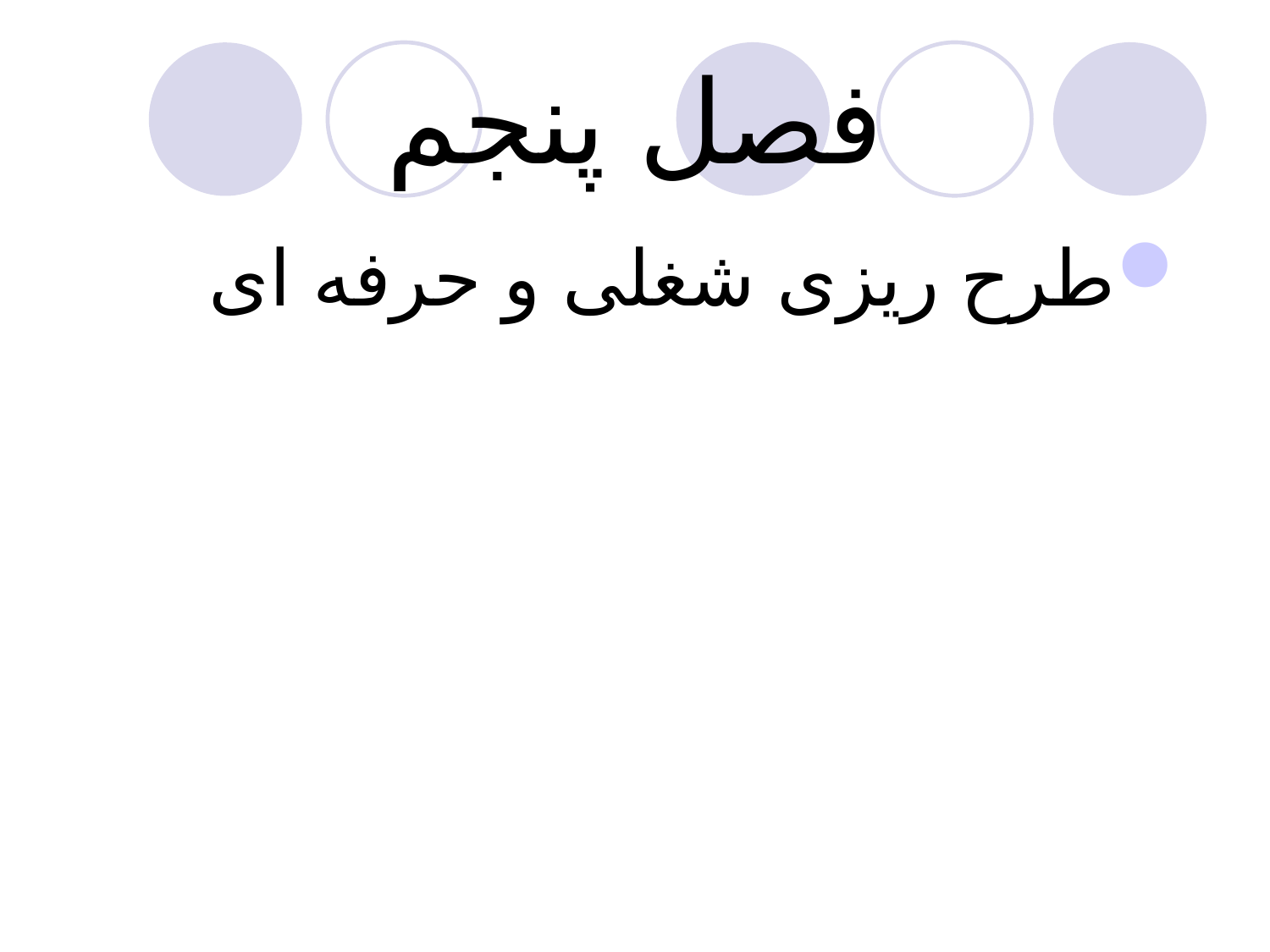

# فصل پنجم
طرح ریزی شغلی و حرفه ای